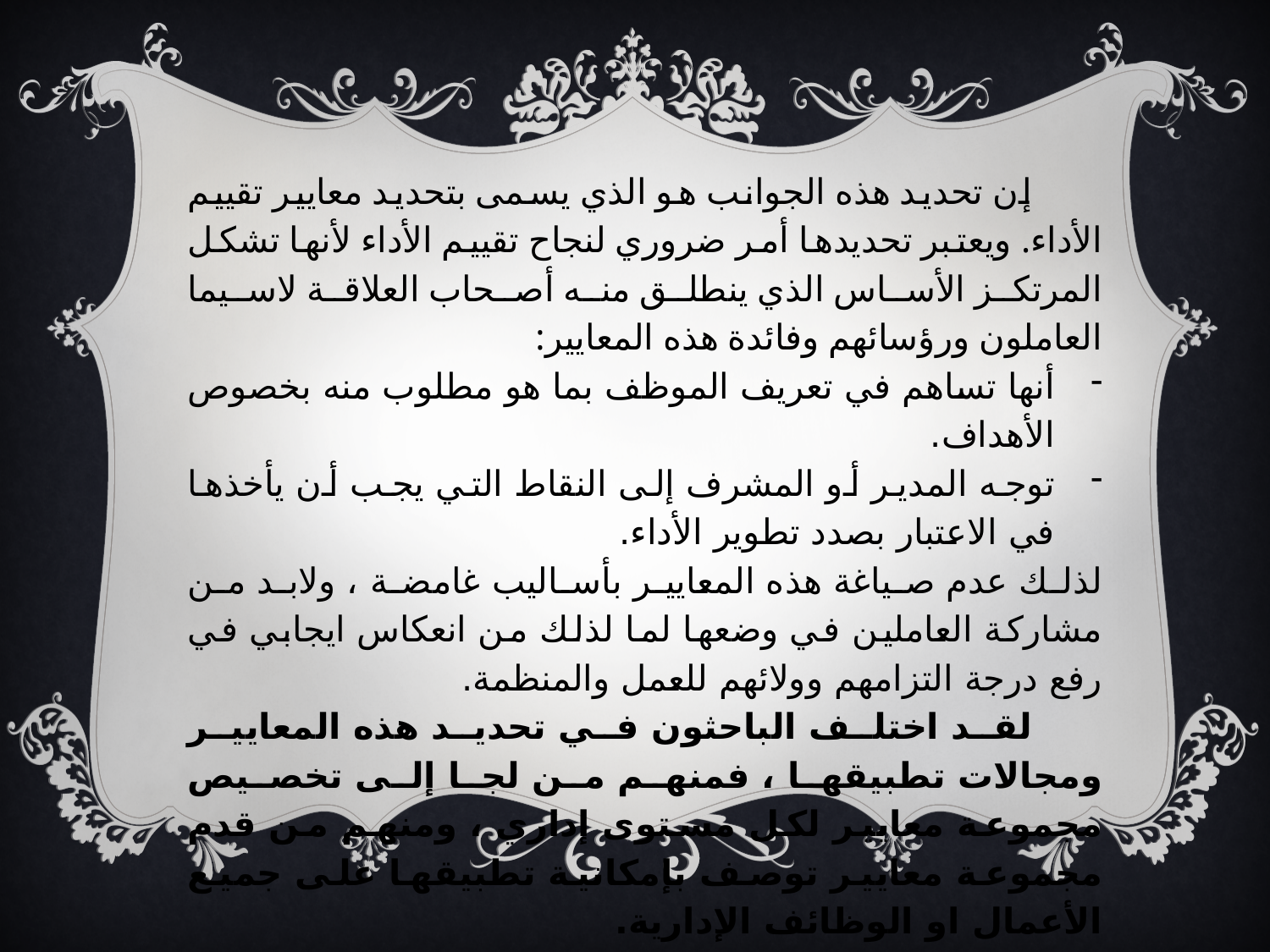

إن تحديد هذه الجوانب هو الذي يسمى بتحديد معايير تقييم الأداء. ويعتبر تحديدها أمر ضروري لنجاح تقييم الأداء لأنها تشكل المرتكز الأساس الذي ينطلق منه أصحاب العلاقة لاسيما العاملون ورؤسائهم وفائدة هذه المعايير:
أنها تساهم في تعريف الموظف بما هو مطلوب منه بخصوص الأهداف.
توجه المدير أو المشرف إلى النقاط التي يجب أن يأخذها في الاعتبار بصدد تطوير الأداء.
لذلك عدم صياغة هذه المعايير بأساليب غامضة ، ولابد من مشاركة العاملين في وضعها لما لذلك من انعكاس ايجابي في رفع درجة التزامهم وولائهم للعمل والمنظمة.
لقد اختلف الباحثون في تحديد هذه المعايير ومجالات تطبيقها ، فمنهم من لجا إلى تخصيص مجموعة معايير لكل مستوى إداري ، ومنهم من قدم مجموعة معايير توصف بإمكانية تطبيقها على جميع الأعمال او الوظائف الإدارية.